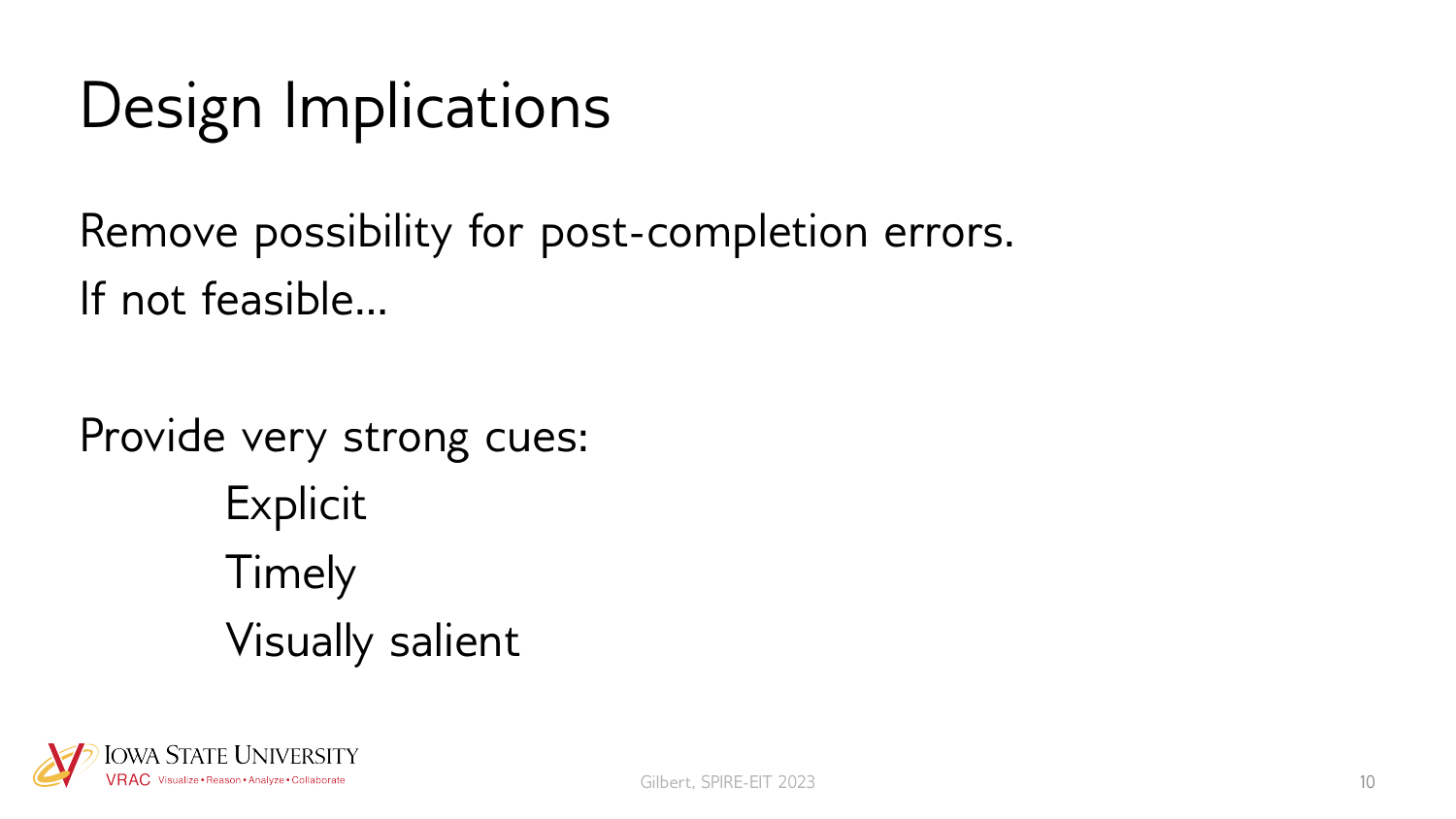

# Design Implications
Remove possibility for post-completion errors.
If not feasible…

Provide very strong cues:
	Explicit
	Timely
	Visually salient
Gilbert, SPIRE-EIT 2023
10